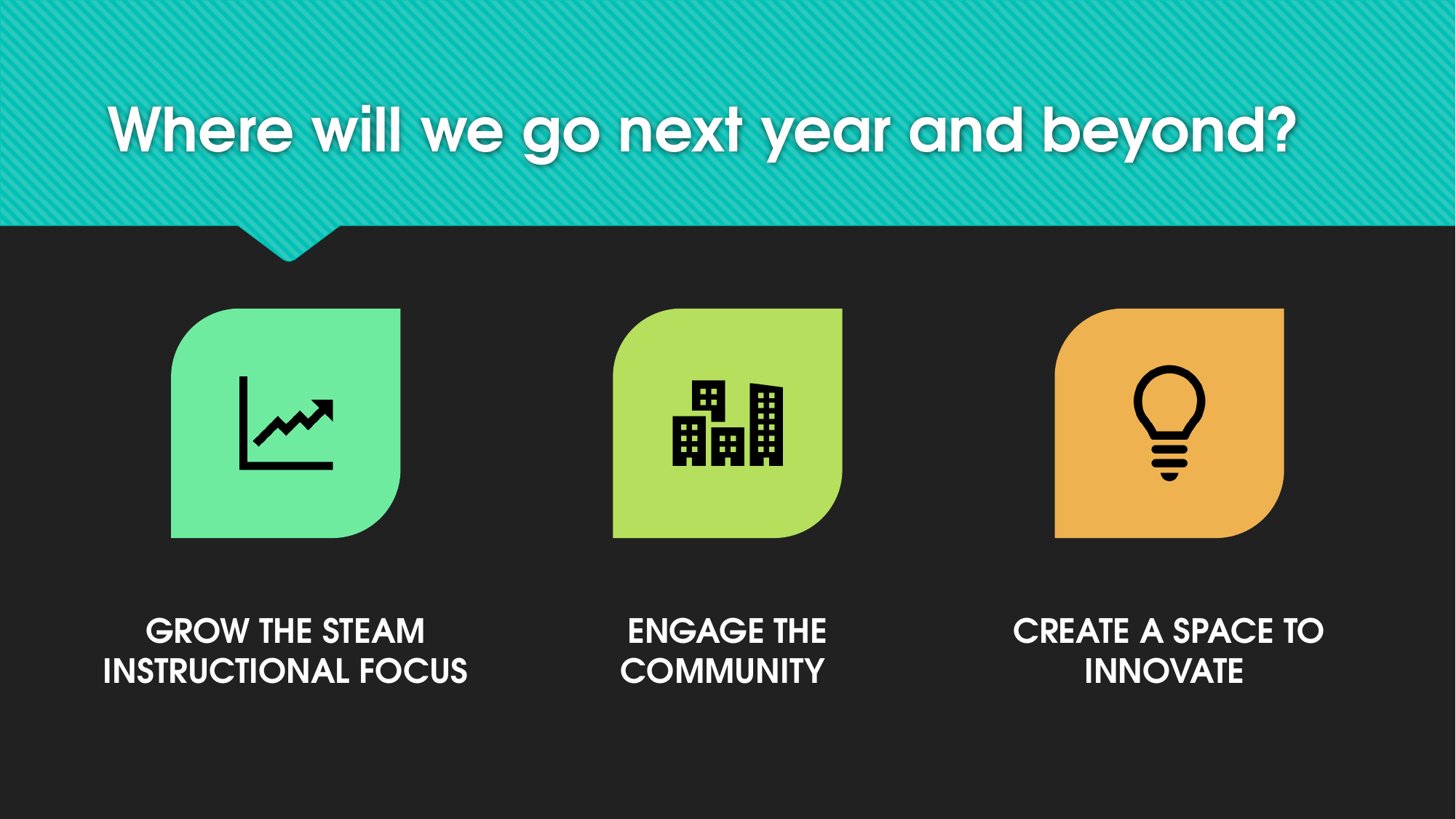

# Where will we go next year and beyond?
Grow the STEAM Instructional Focus
Engage the Community
Create a Space to Innovate